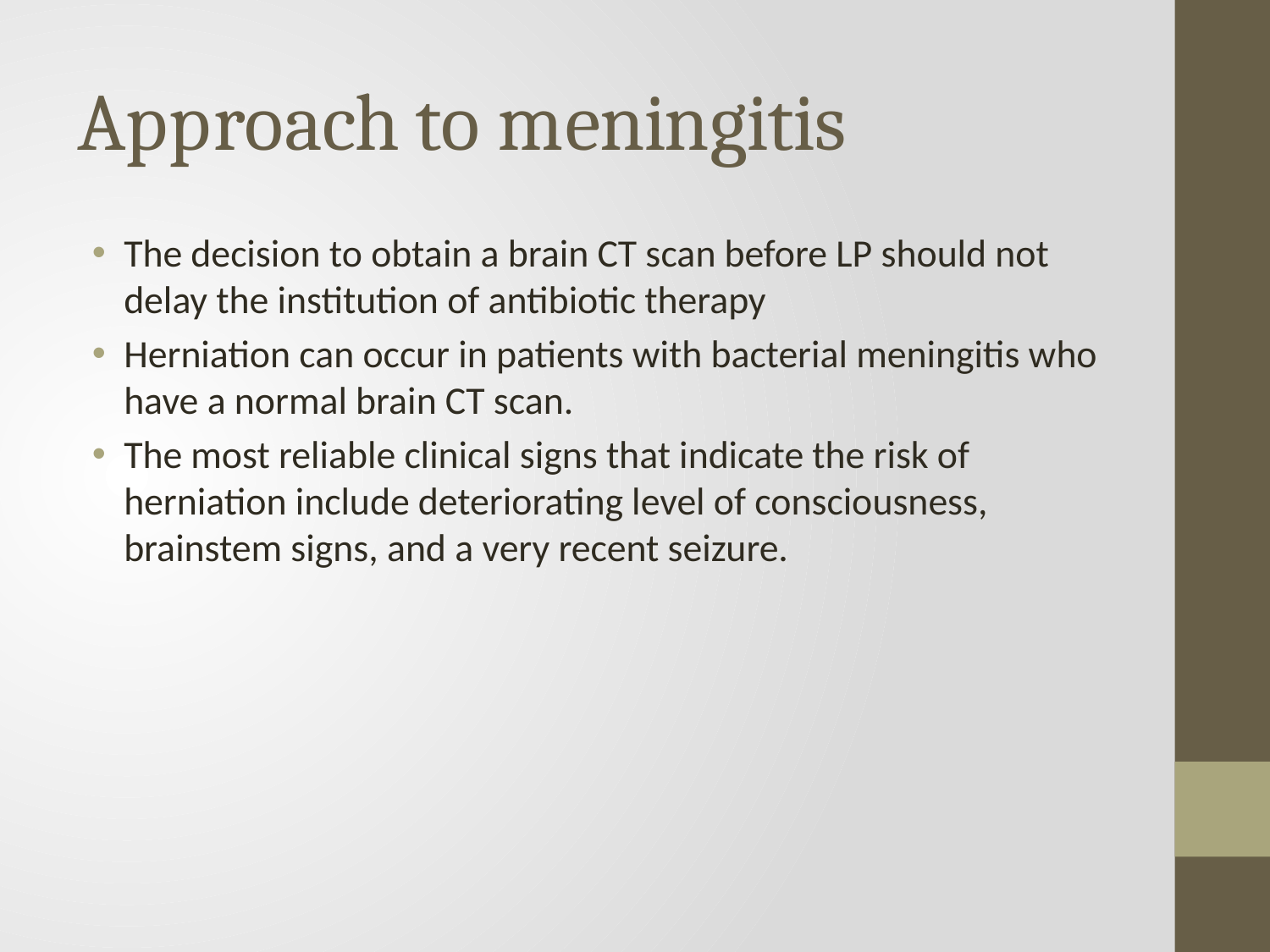

# Approach to meningitis
The decision to obtain a brain CT scan before LP should not delay the institution of antibiotic therapy
Herniation can occur in patients with bacterial meningitis who have a normal brain CT scan.
The most reliable clinical signs that indicate the risk of herniation include deteriorating level of consciousness, brainstem signs, and a very recent seizure.